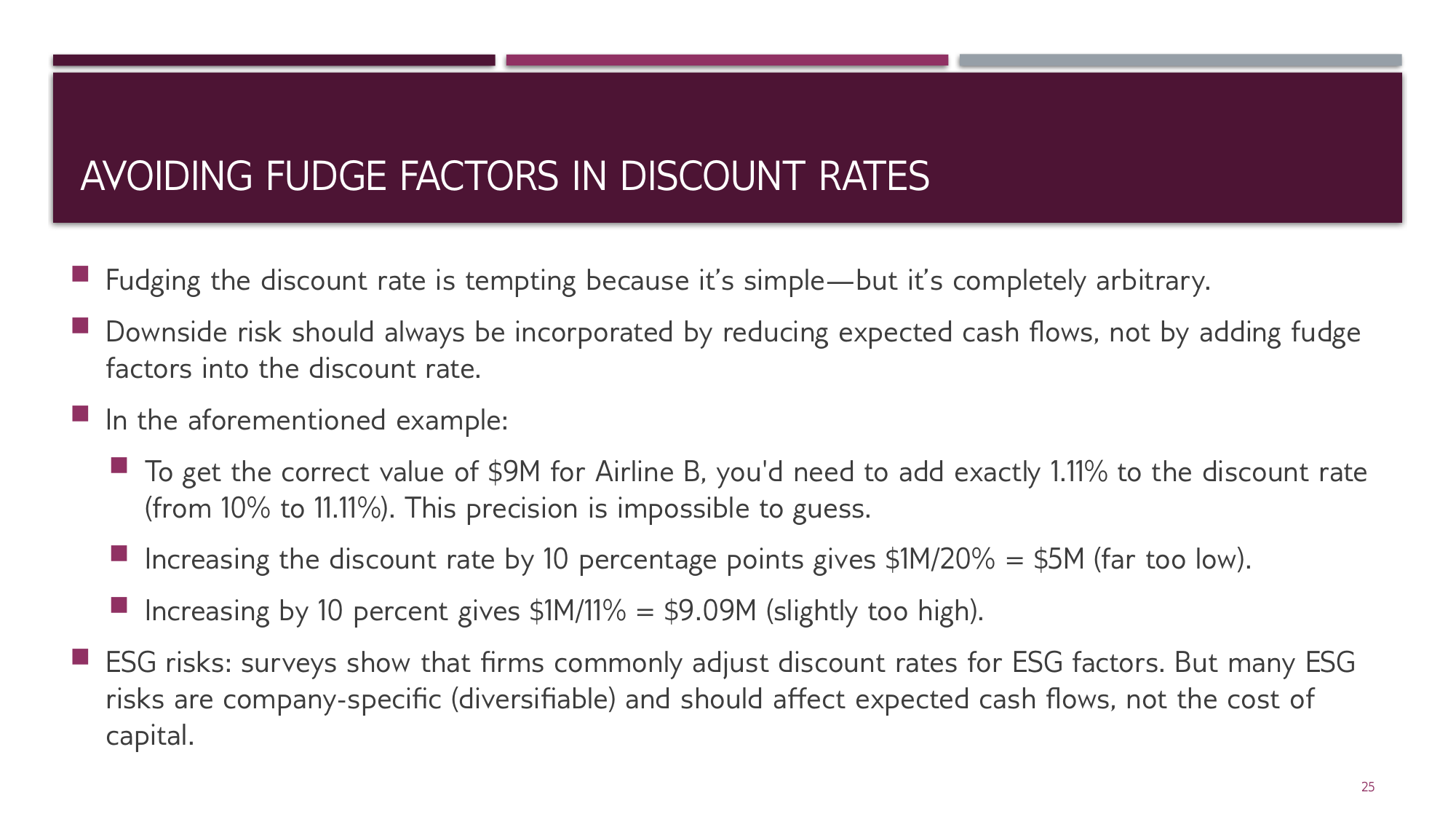

# Avoiding fudge factors in discount rates
Fudging the discount rate is tempting because it’s simple—but it’s completely arbitrary.
Downside risk should always be incorporated by reducing expected cash flows, not by adding fudge factors into the discount rate.
In the aforementioned example:
To get the correct value of $9M for Airline B, you'd need to add exactly 1.11% to the discount rate (from 10% to 11.11%). This precision is impossible to guess.
Increasing the discount rate by 10 percentage points gives $1M/20% = $5M (far too low).
Increasing by 10 percent gives $1M/11% = $9.09M (slightly too high).
ESG risks: surveys show that firms commonly adjust discount rates for ESG factors. But many ESG risks are company-specific (diversifiable) and should affect expected cash flows, not the cost of capital.
25